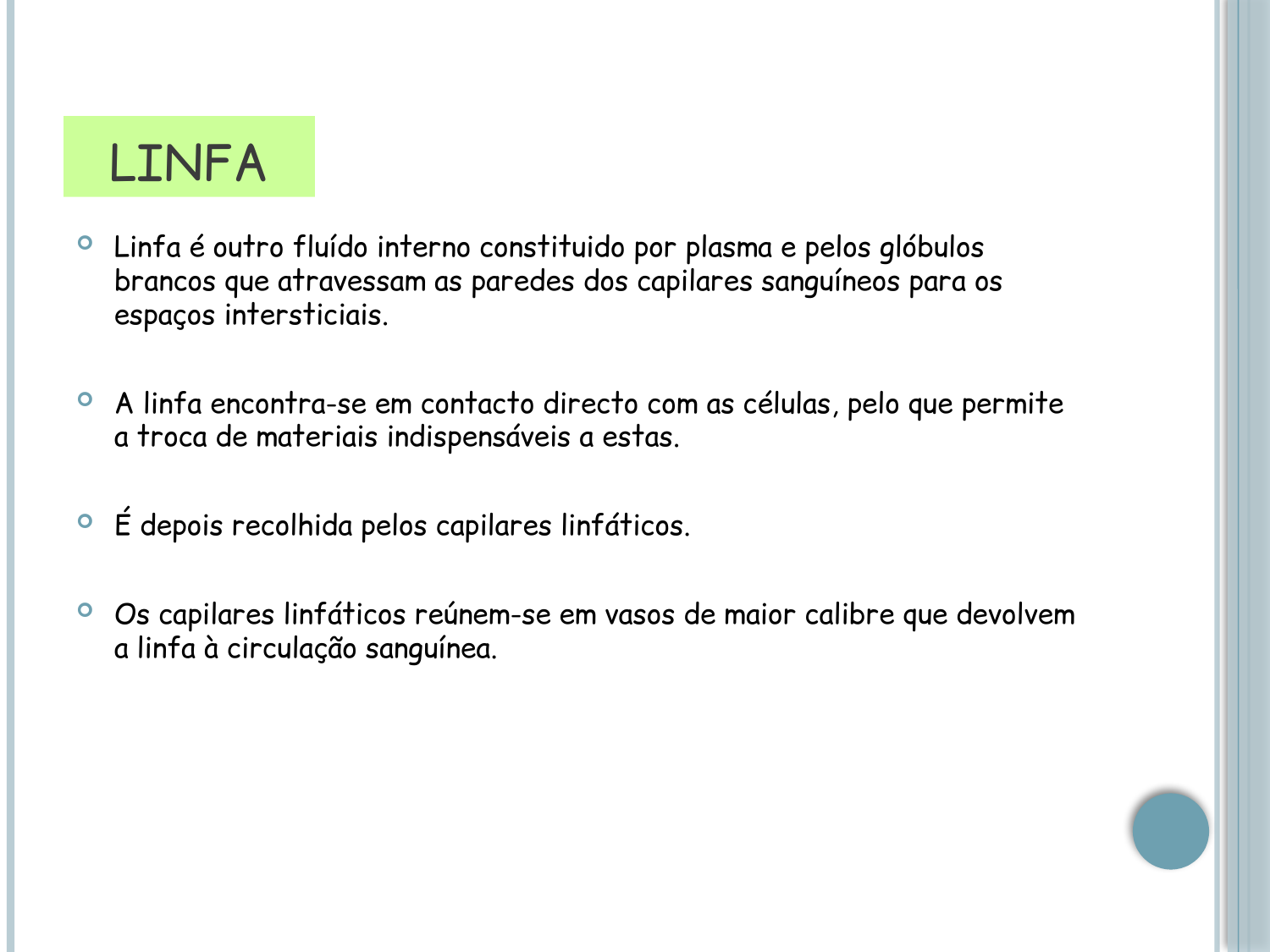

# Linfa
Linfa é outro fluído interno constituido por plasma e pelos glóbulos brancos que atravessam as paredes dos capilares sanguíneos para os espaços intersticiais.

A linfa encontra-se em contacto directo com as células, pelo que permite a troca de materiais indispensáveis a estas.

É depois recolhida pelos capilares linfáticos.

Os capilares linfáticos reúnem-se em vasos de maior calibre que devolvem a linfa à circulação sanguínea.